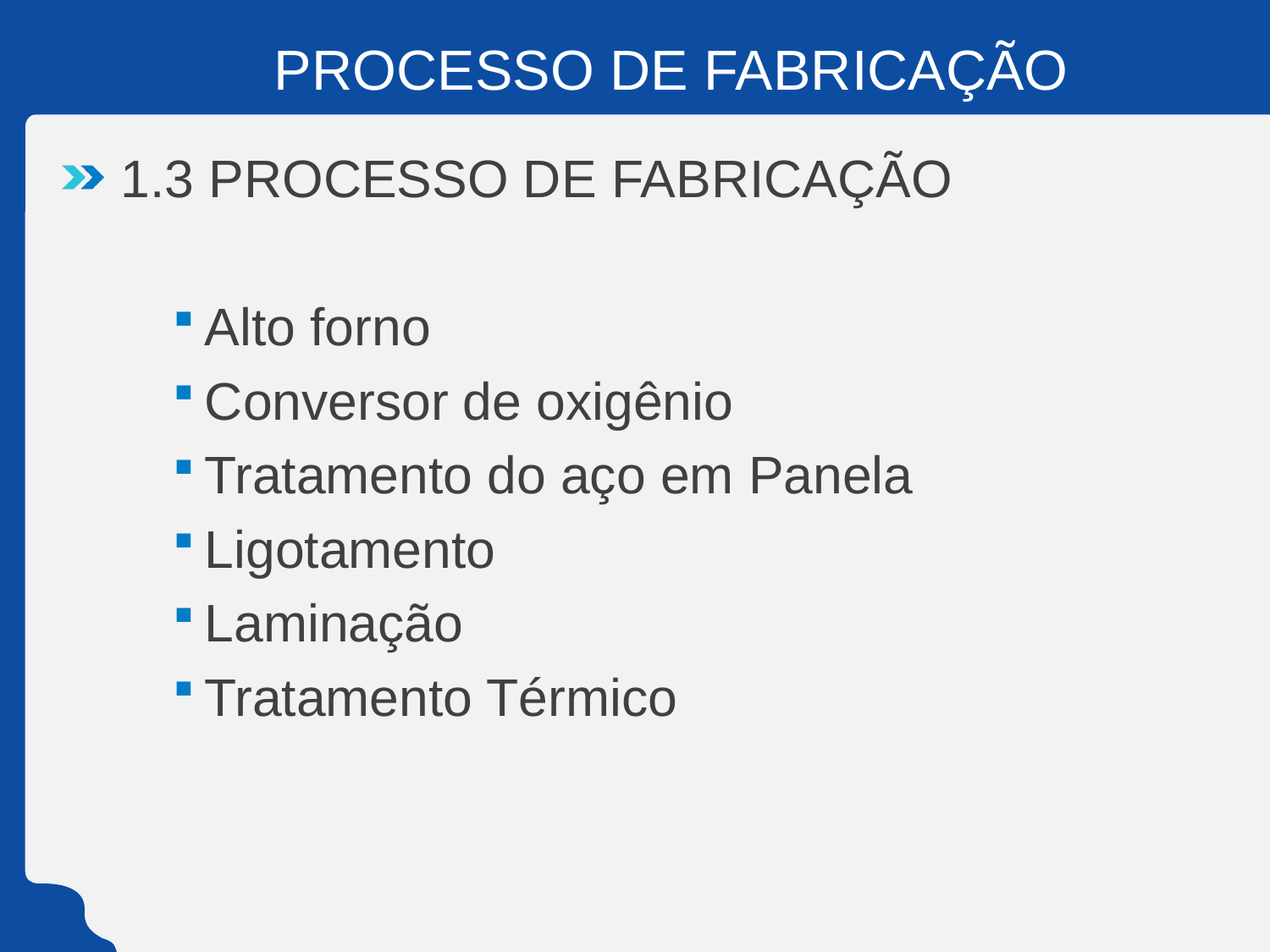

# PROCESSO DE FABRICAÇÃO
1.3 PROCESSO DE FABRICAÇÃO

Alto forno
Conversor de oxigênio
Tratamento do aço em Panela
Ligotamento
Laminação
Tratamento Térmico